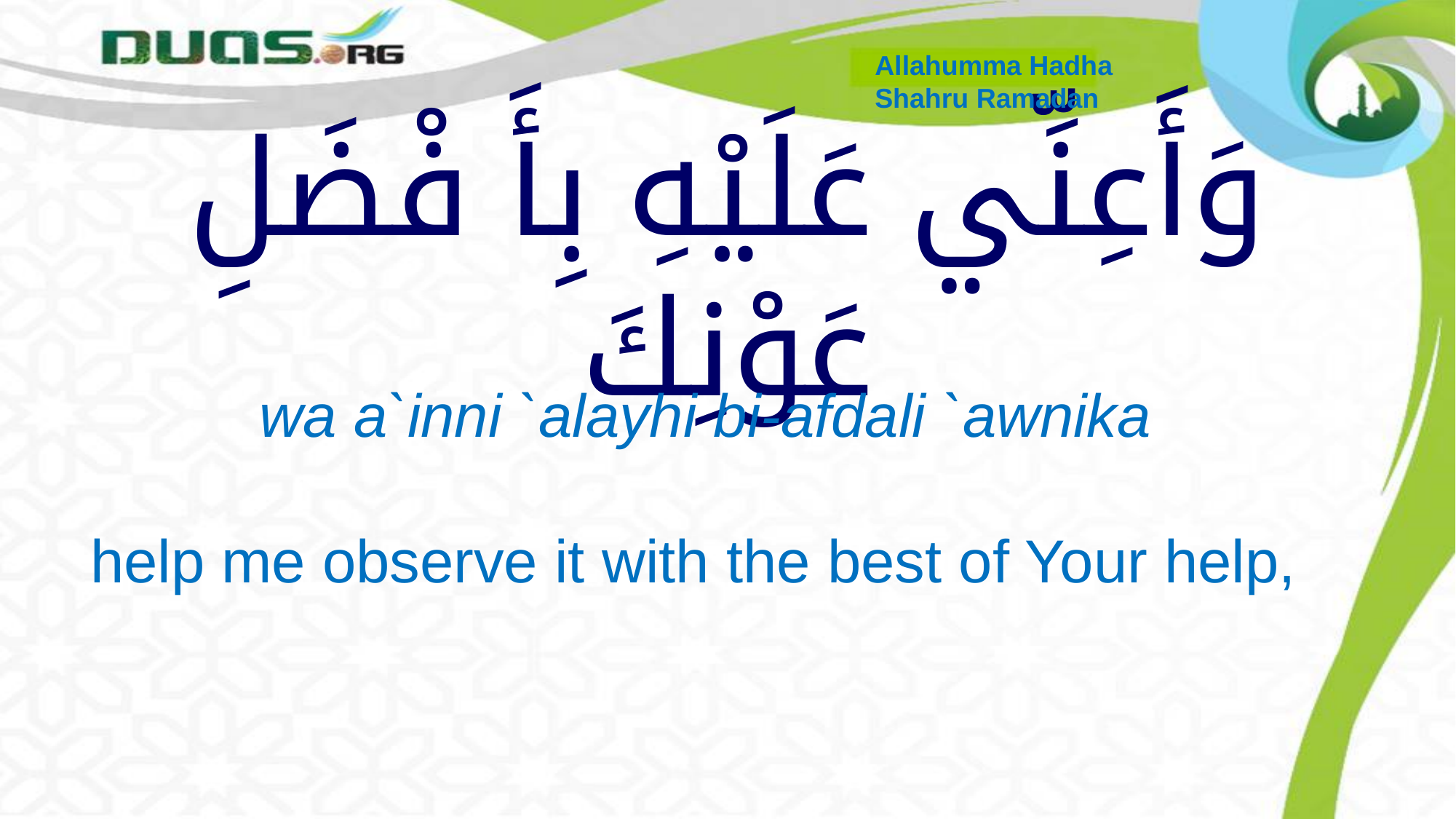

Allahumma Hadha
Shahru Ramadan
# وَأَعِنِّي عَلَيْهِ بِأَ فْضَلِ عَوْنِكَ
          wa a`inni `alayhi bi-afdali `awnika

help me observe it with the best of Your help,